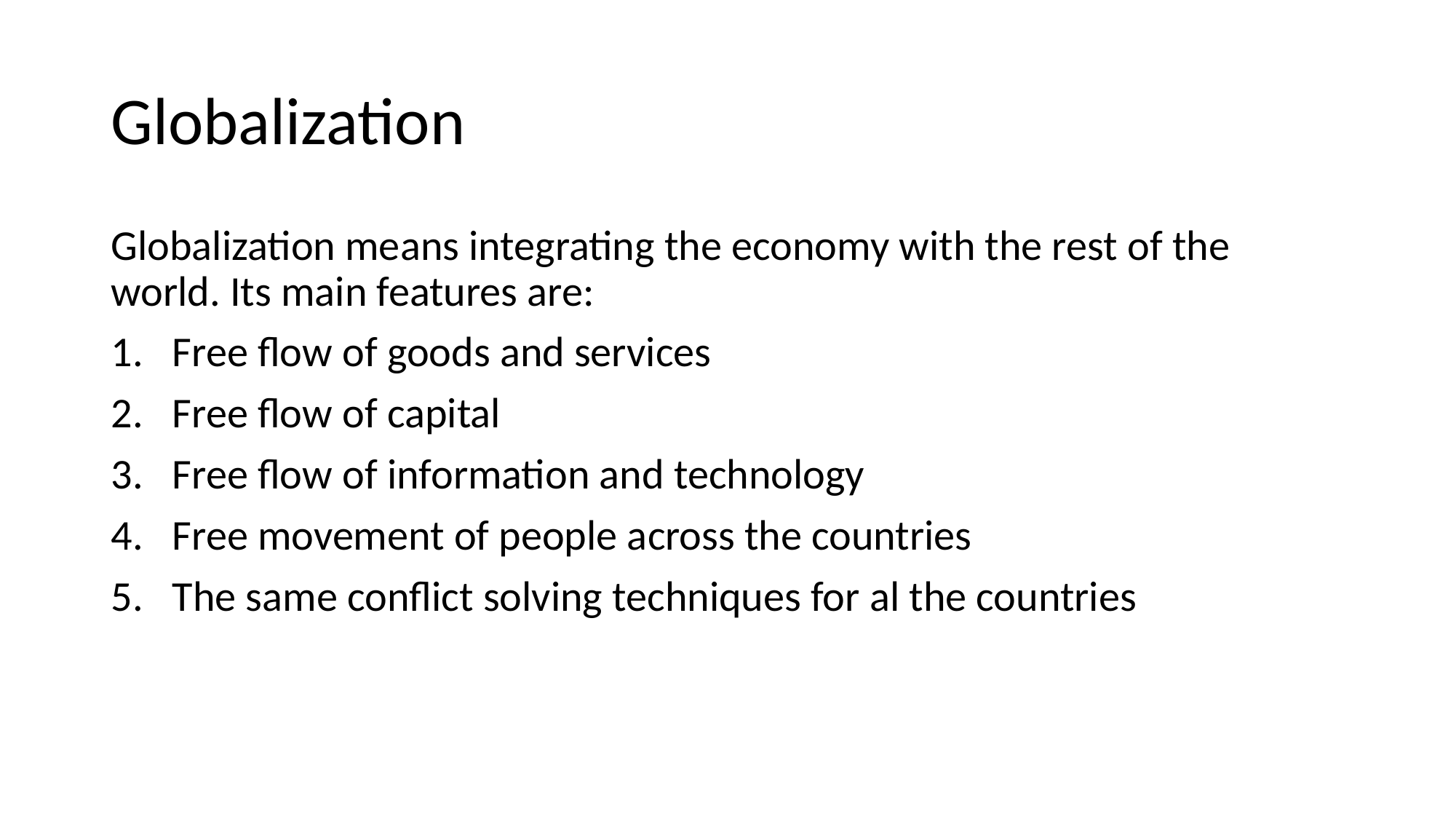

# Globalization
Globalization means integrating the economy with the rest of the world. Its main features are:
Free flow of goods and services
Free flow of capital
Free flow of information and technology
Free movement of people across the countries
The same conflict solving techniques for al the countries